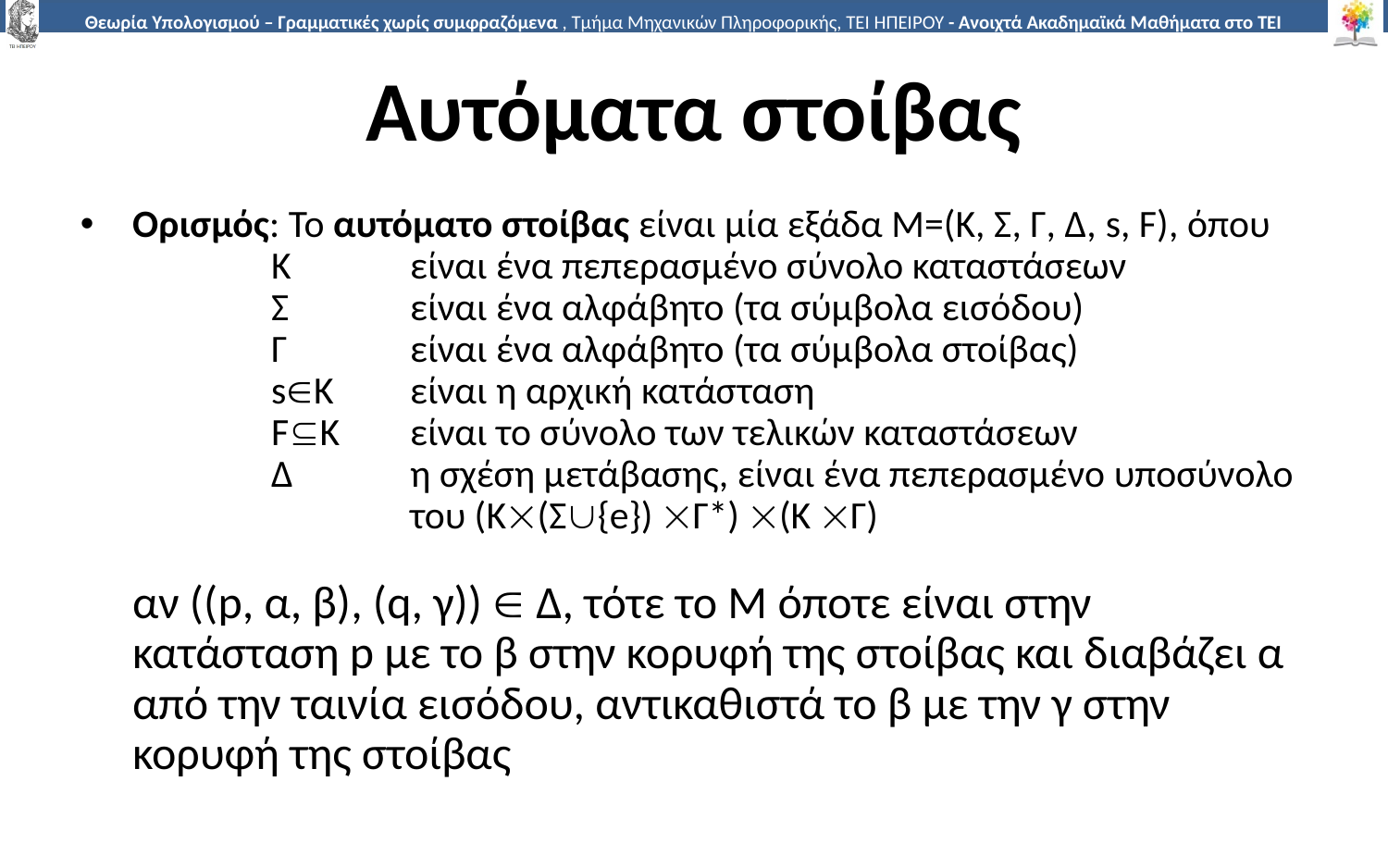

# Αυτόματα στοίβας
Ορισμός: To αυτόματο στοίβας είναι μία εξάδα Μ=(Κ, Σ, Γ, Δ, s, F), όπου
		Κ 	είναι ένα πεπερασμένο σύνολο καταστάσεων
		Σ	είναι ένα αλφάβητο (τα σύμβολα εισόδου)
		Γ	είναι ένα αλφάβητο (τα σύμβολα στοίβας)
		s∈K	είναι η αρχική κατάσταση
		F⊆K	είναι το σύνολο των τελικών καταστάσεων
		Δ	η σχέση μετάβασης, είναι ένα πεπερασμένο υποσύνολο 		του (K×(Σ∪{e}) ×Γ*) ×(Κ ×Γ)

	αν ((p, α, β), (q, γ)) ∈ Δ, τότε το Μ όποτε είναι στην κατάσταση p με το β στην κορυφή της στοίβας και διαβάζει α από την ταινία εισόδου, αντικαθιστά το β με την γ στην κορυφή της στοίβας